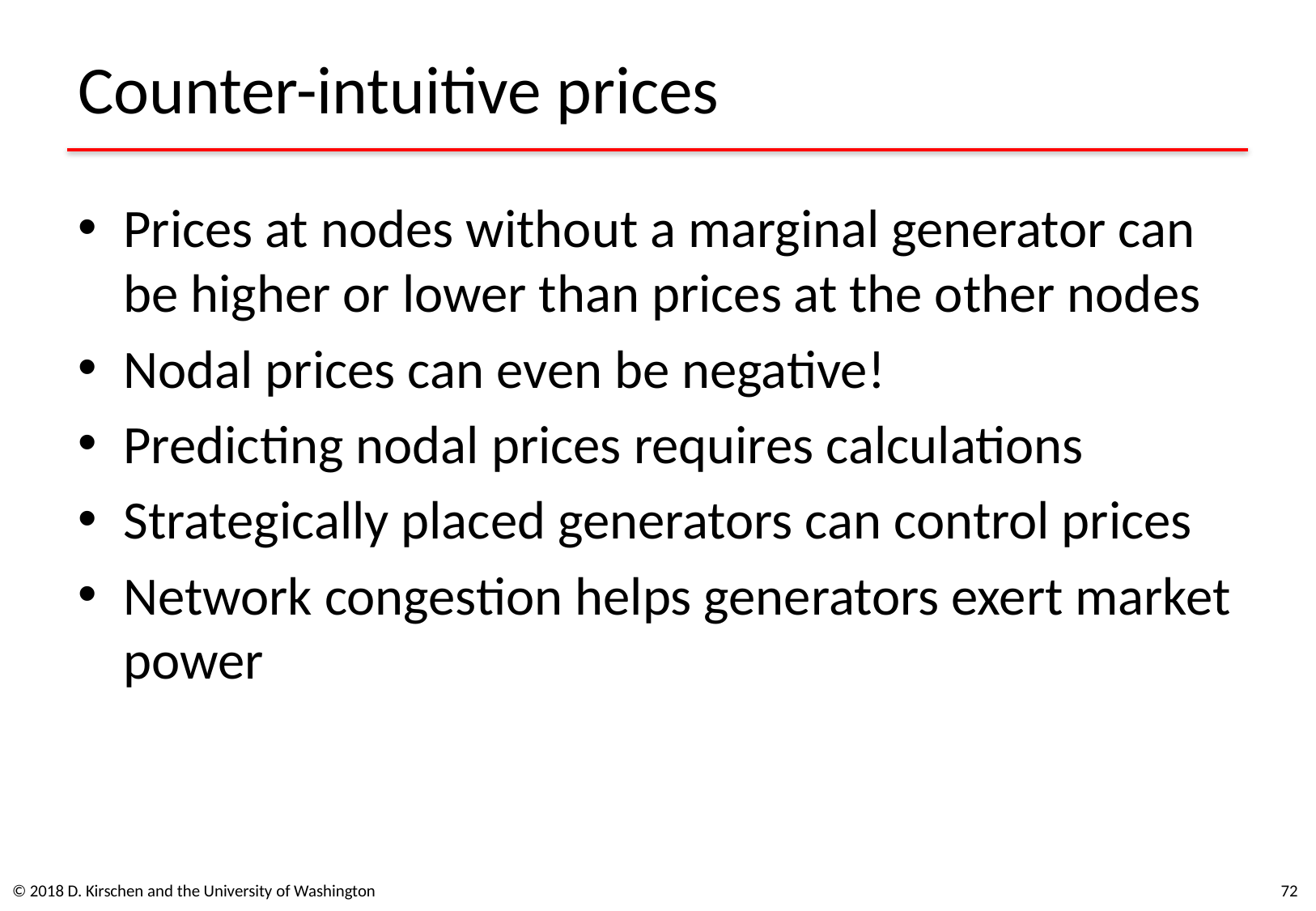

# Counter-intuitive prices
Prices at nodes without a marginal generator can be higher or lower than prices at the other nodes
Nodal prices can even be negative!
Predicting nodal prices requires calculations
Strategically placed generators can control prices
Network congestion helps generators exert market power
© 2018 D. Kirschen and the University of Washington
72